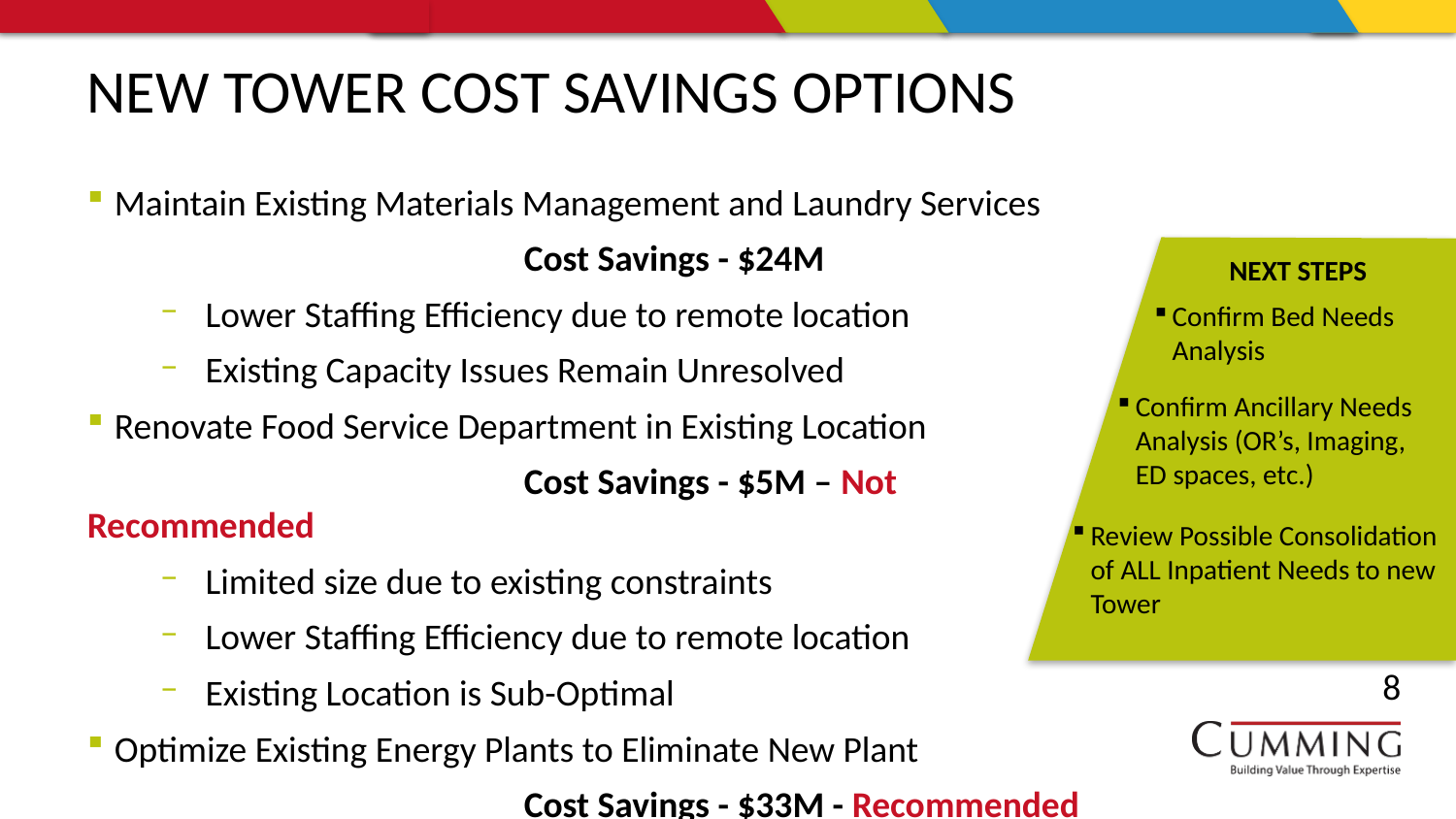

# NEW TOWER COST SAVINGS OPTIONS
Maintain Existing Materials Management and Laundry Services
			Cost Savings - $24M
Lower Staffing Efficiency due to remote location
Existing Capacity Issues Remain Unresolved
Renovate Food Service Department in Existing Location
			Cost Savings - $5M – Not Recommended
Limited size due to existing constraints
Lower Staffing Efficiency due to remote location
Existing Location is Sub-Optimal
Optimize Existing Energy Plants to Eliminate New Plant
			Cost Savings - $33M - Recommended

NEXT STEPS
Confirm Bed Needs Analysis
Confirm Ancillary Needs Analysis (OR’s, Imaging, ED spaces, etc.)
Review Possible Consolidation of ALL Inpatient Needs to new Tower
8